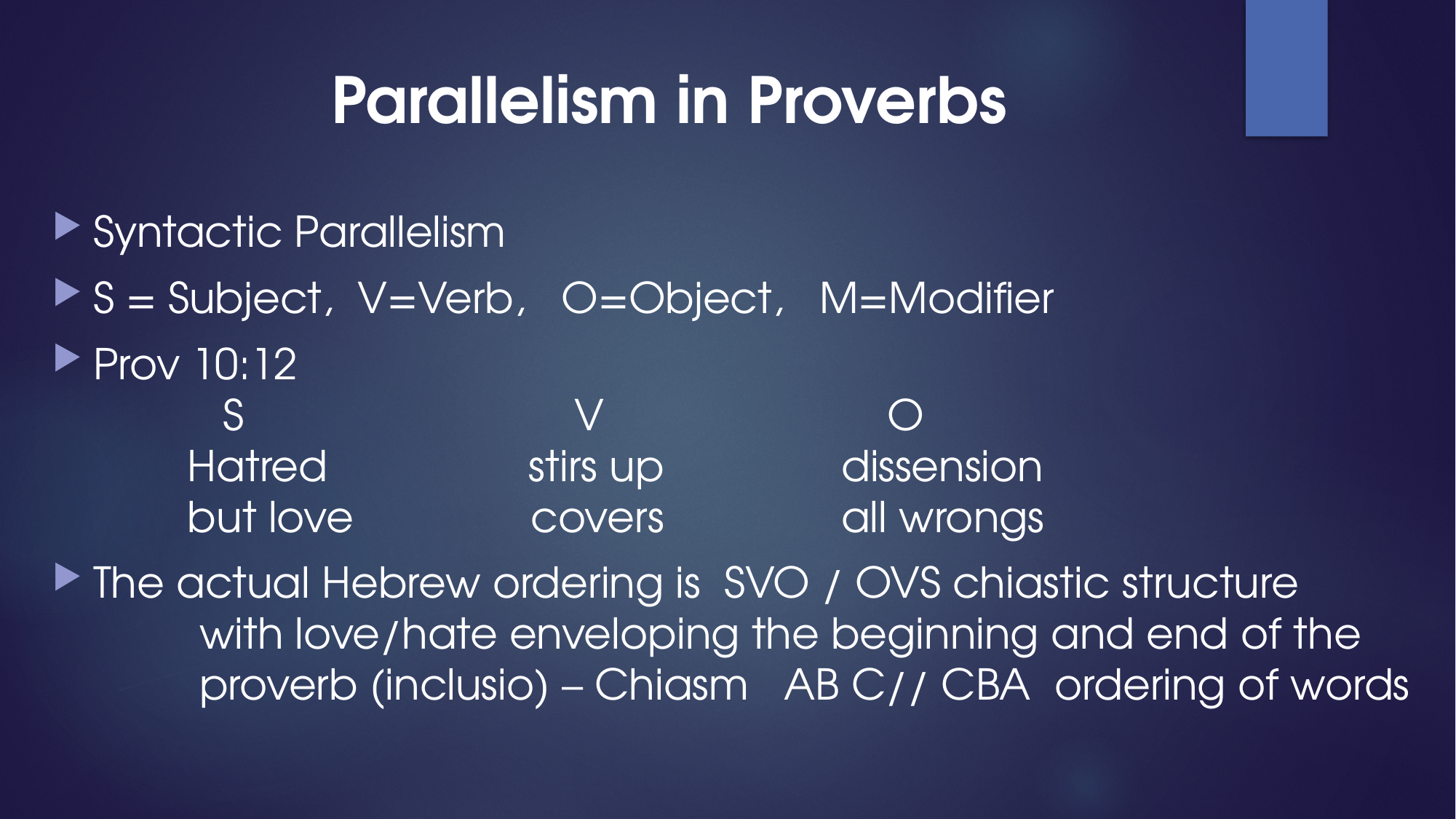

# Parallelism in Proverbs
Syntactic Parallelism
S = Subject,  V=Verb,   O=Object,   M=Modifier
Prov 10:12
           S                            V                        O
        Hatred                 stirs up               dissension
        but love               covers               all wrongs
The actual Hebrew ordering is  SVO / OVS chiastic structure
         with love/hate enveloping the beginning and end of the
         proverb (inclusio) – Chiasm   AB C// CBA  ordering of words